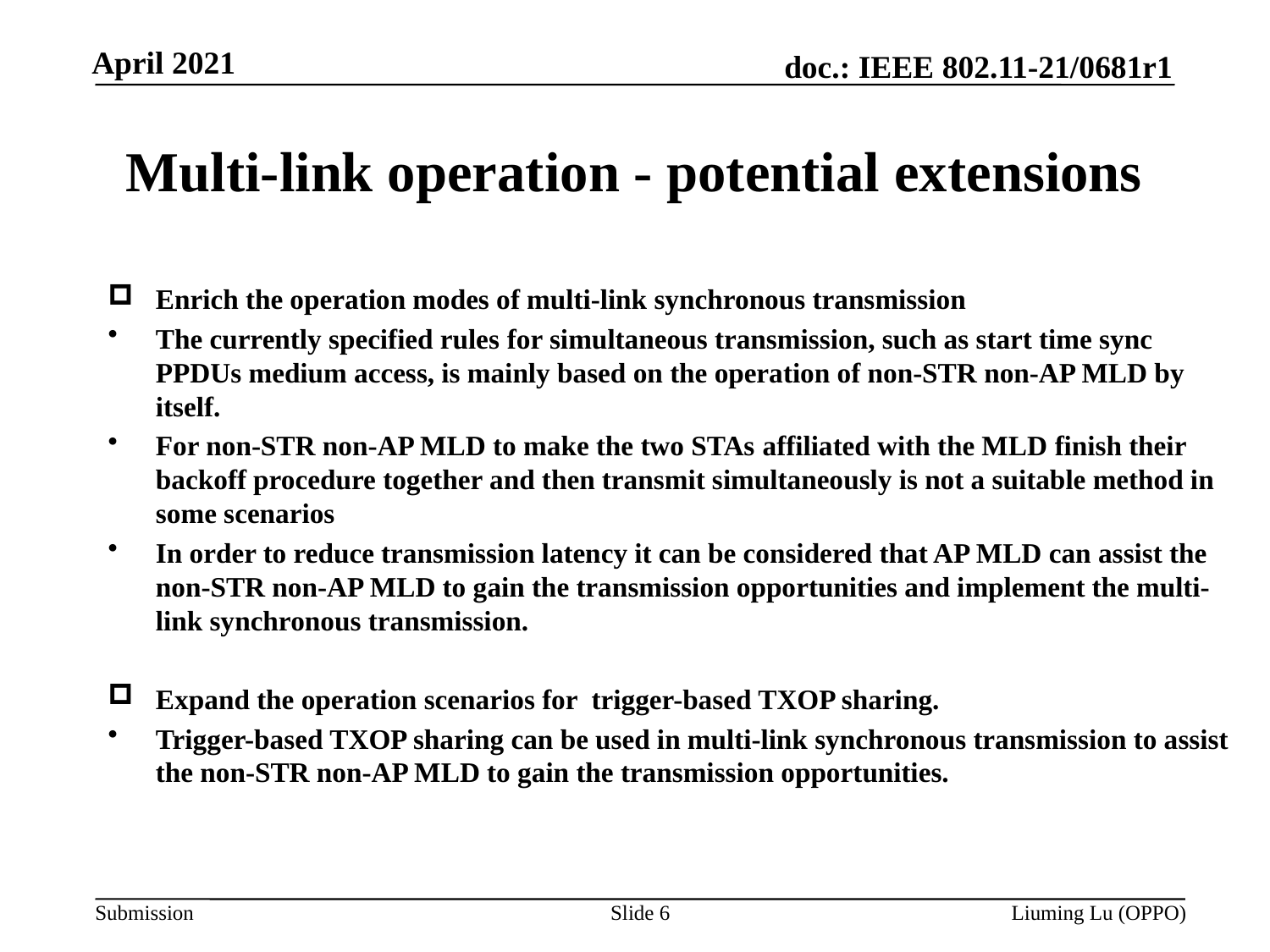

# Multi-link operation - potential extensions
Enrich the operation modes of multi-link synchronous transmission
The currently specified rules for simultaneous transmission, such as start time sync PPDUs medium access, is mainly based on the operation of non-STR non-AP MLD by itself.
For non-STR non-AP MLD to make the two STAs affiliated with the MLD finish their backoff procedure together and then transmit simultaneously is not a suitable method in some scenarios
In order to reduce transmission latency it can be considered that AP MLD can assist the non-STR non-AP MLD to gain the transmission opportunities and implement the multi-link synchronous transmission.

Expand the operation scenarios for  trigger-based TXOP sharing.
Trigger-based TXOP sharing can be used in multi-link synchronous transmission to assist the non-STR non-AP MLD to gain the transmission opportunities.

Slide 6
Liuming Lu (OPPO)